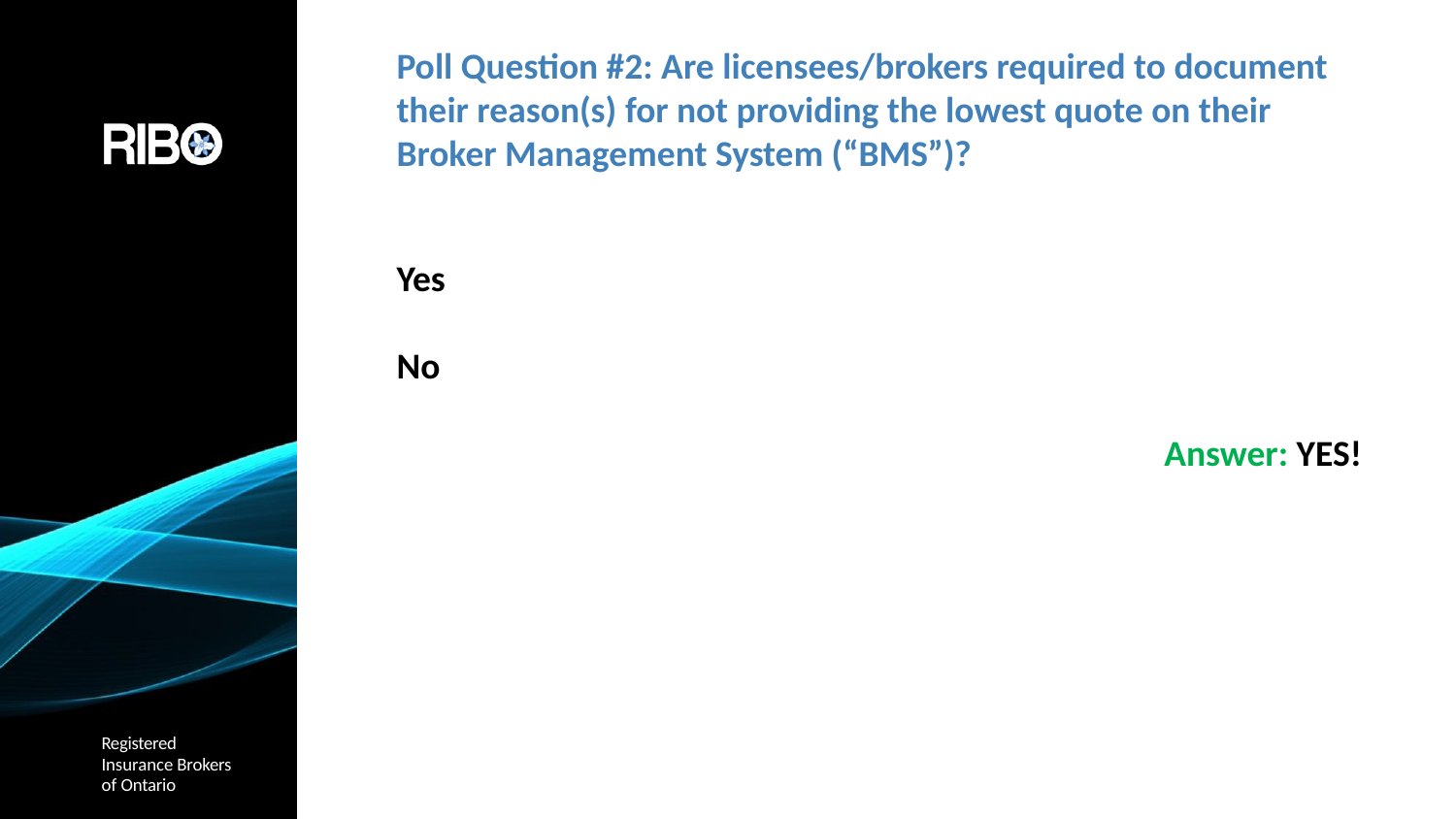

# Poll Question #2: Are licensees/brokers required to document their reason(s) for not providing the lowest quote on their Broker Management System (“BMS”)?

Yes

No

Answer: YES!

Registered
Insurance Brokers of Ontario